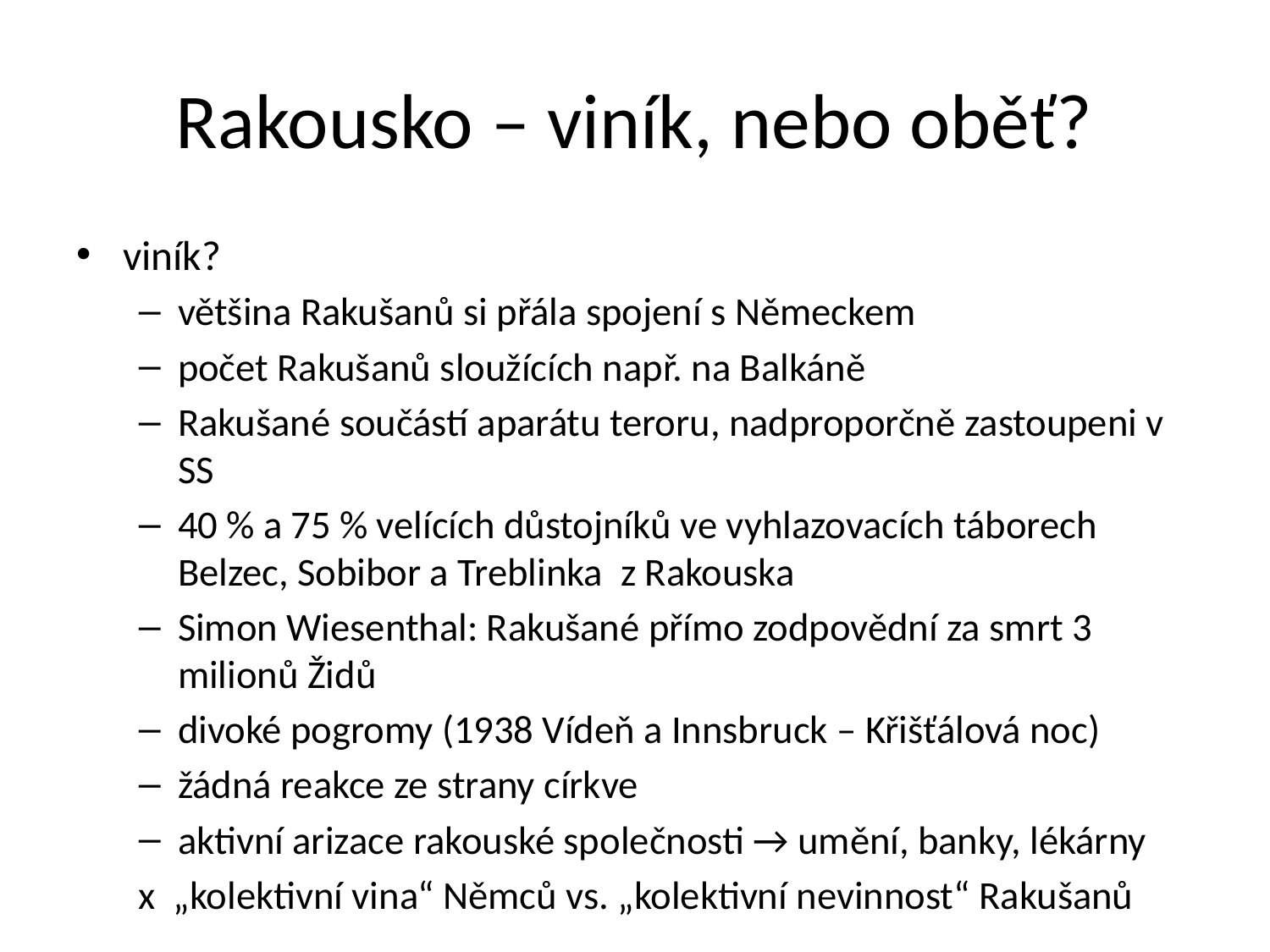

# Rakousko – viník, nebo oběť?
viník?
většina Rakušanů si přála spojení s Německem
počet Rakušanů sloužících např. na Balkáně
Rakušané součástí aparátu teroru, nadproporčně zastoupeni v SS
40 % a 75 % velících důstojníků ve vyhlazovacích táborech Belzec, Sobibor a Treblinka  z Rakouska
Simon Wiesenthal: Rakušané přímo zodpovědní za smrt 3 milionů Židů
divoké pogromy (1938 Vídeň a Innsbruck – Křišťálová noc)
žádná reakce ze strany církve
aktivní arizace rakouské společnosti → umění, banky, lékárny
x  „kolektivní vina“ Němců vs. „kolektivní nevinnost“ Rakušanů